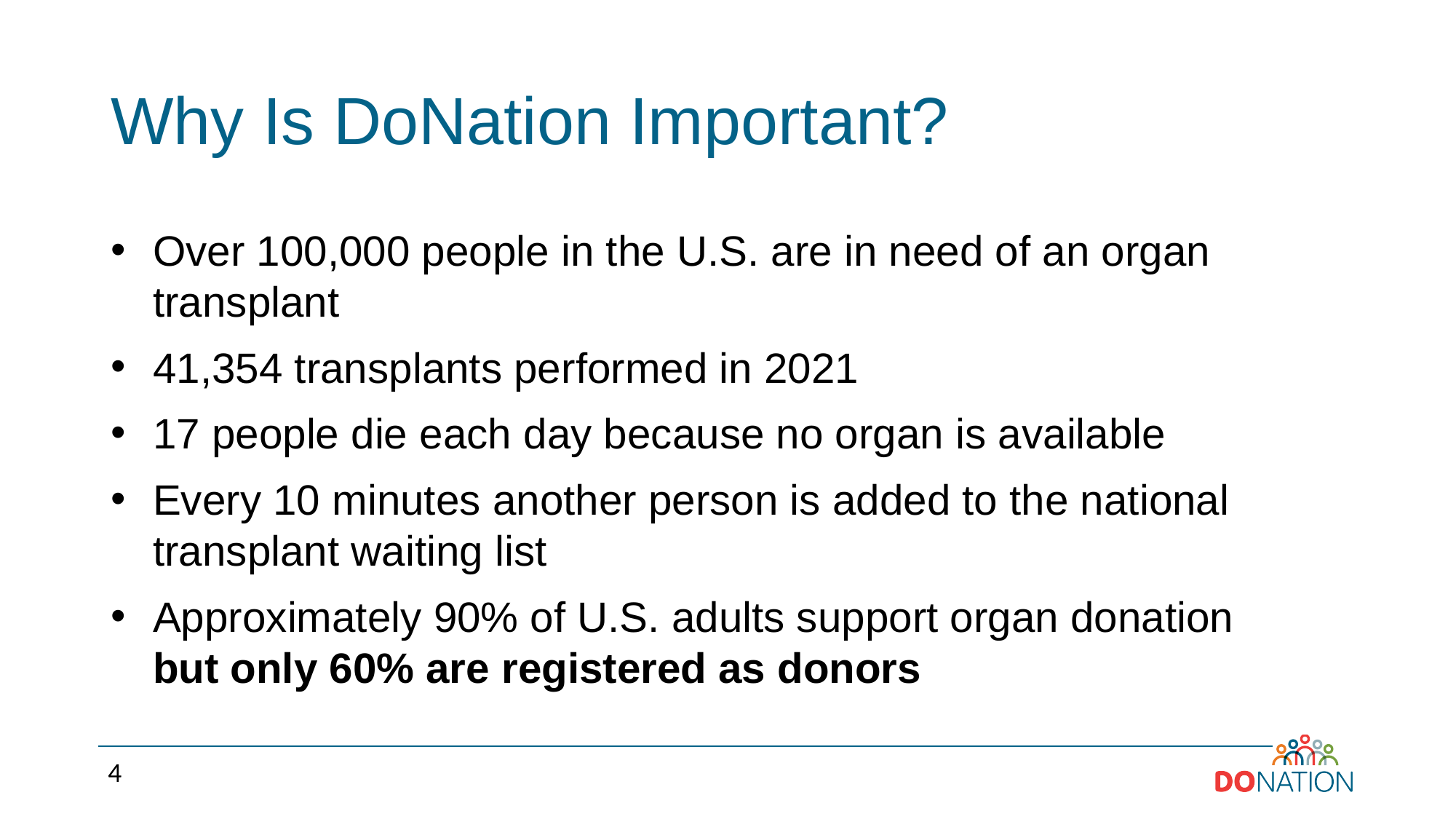

# Why Is DoNation Important?
Over 100,000 people in the U.S. are in need of an organ transplant
41,354 transplants performed in 2021
17 people die each day because no organ is available
Every 10 minutes another person is added to the national transplant waiting list
Approximately 90% of U.S. adults support organ donation but only 60% are registered as donors
4